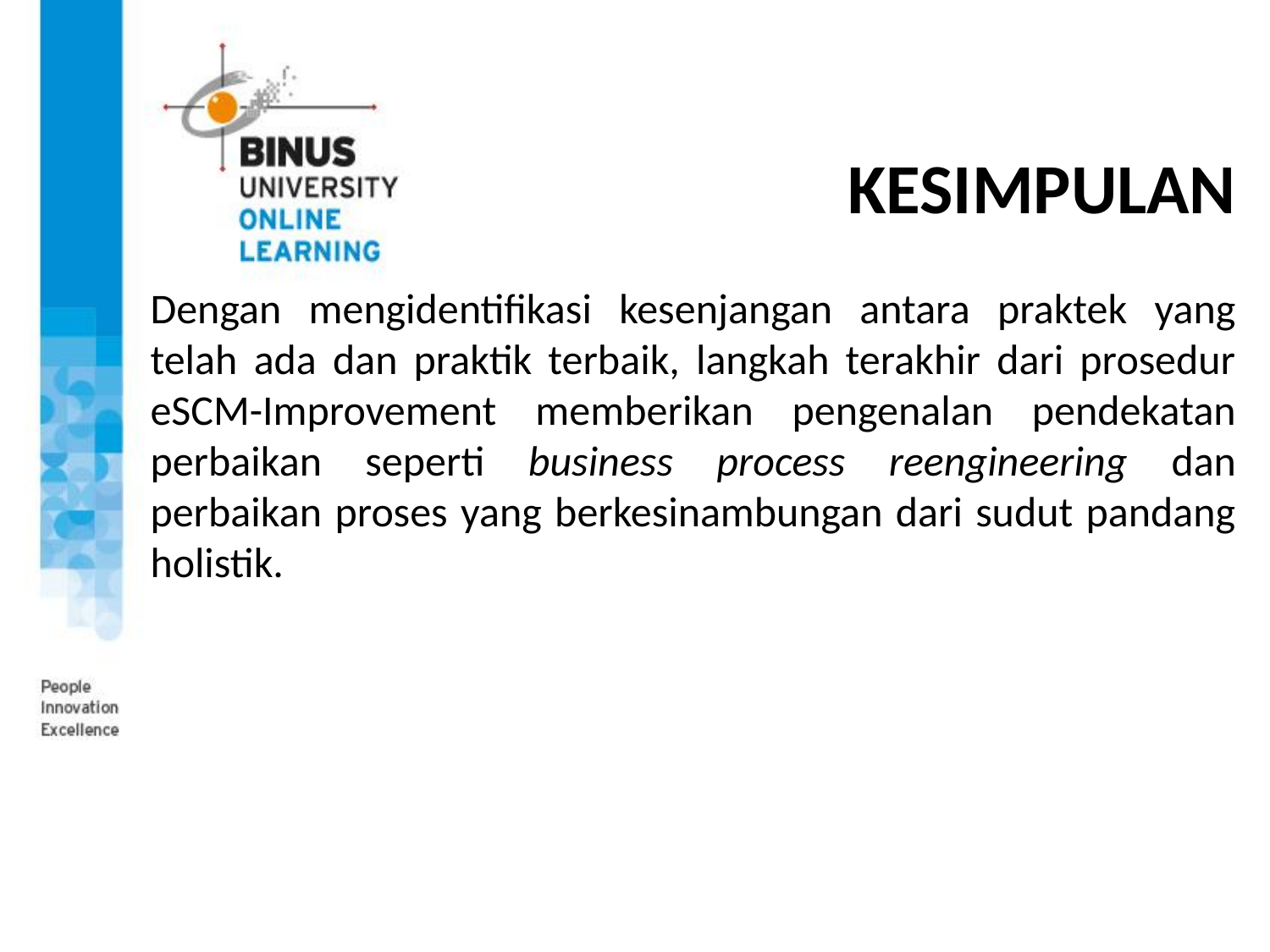

# KESIMPULAN
Dengan mengidentifikasi kesenjangan antara praktek yang telah ada dan praktik terbaik, langkah terakhir dari prosedur eSCM-Improvement memberikan pengenalan pendekatan perbaikan seperti business process reengineering dan perbaikan proses yang berkesinambungan dari sudut pandang holistik.